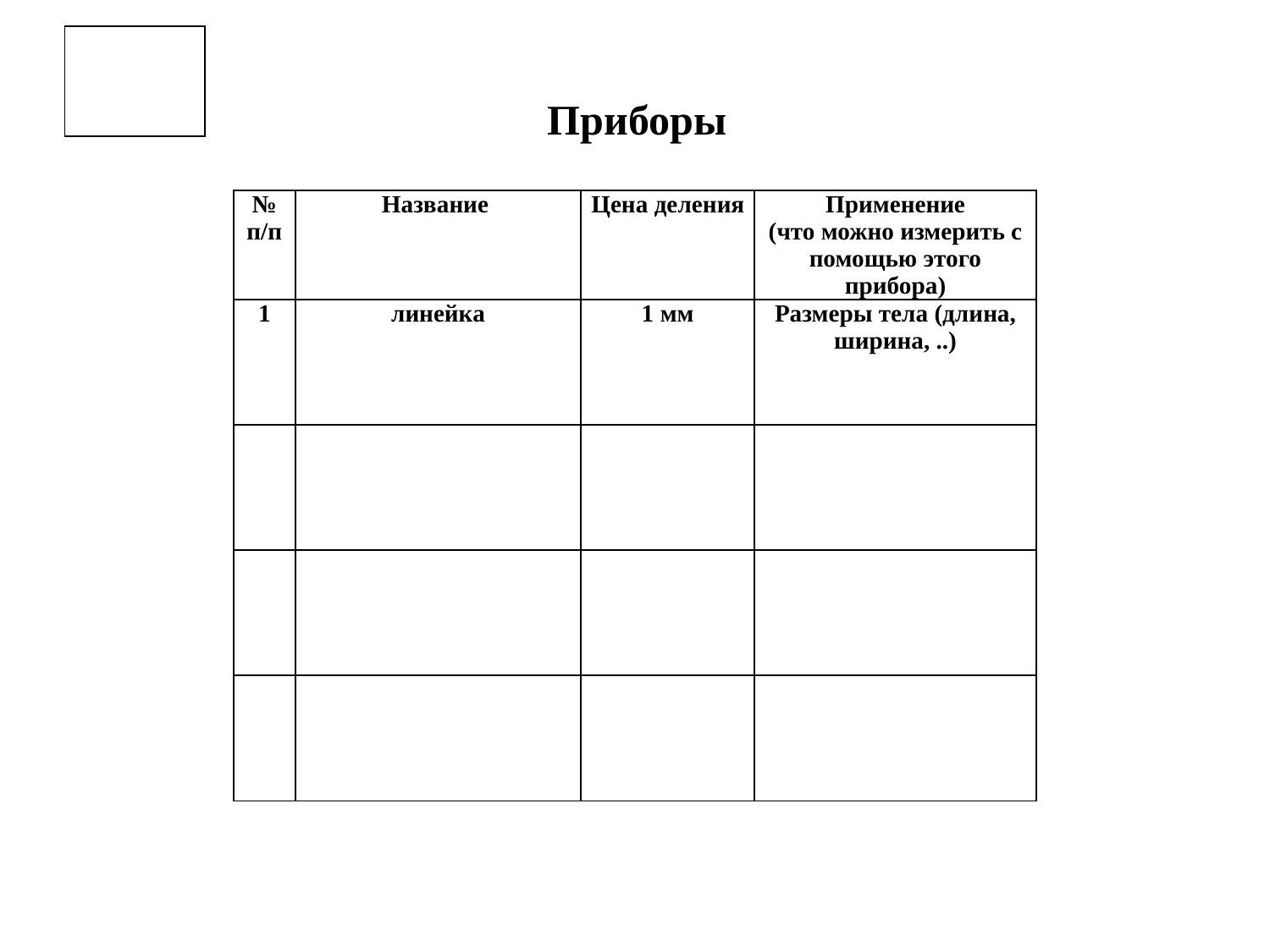

Приборы

| № п/п | Название | Цена деления | Применение (что можно измерить с помощью этого прибора) |
| --- | --- | --- | --- |
| 1 | линейка | 1 мм | Размеры тела (длина, ширина, ..) |
|  |  |  |  |
|  |  |  |  |
|  |  |  |  |